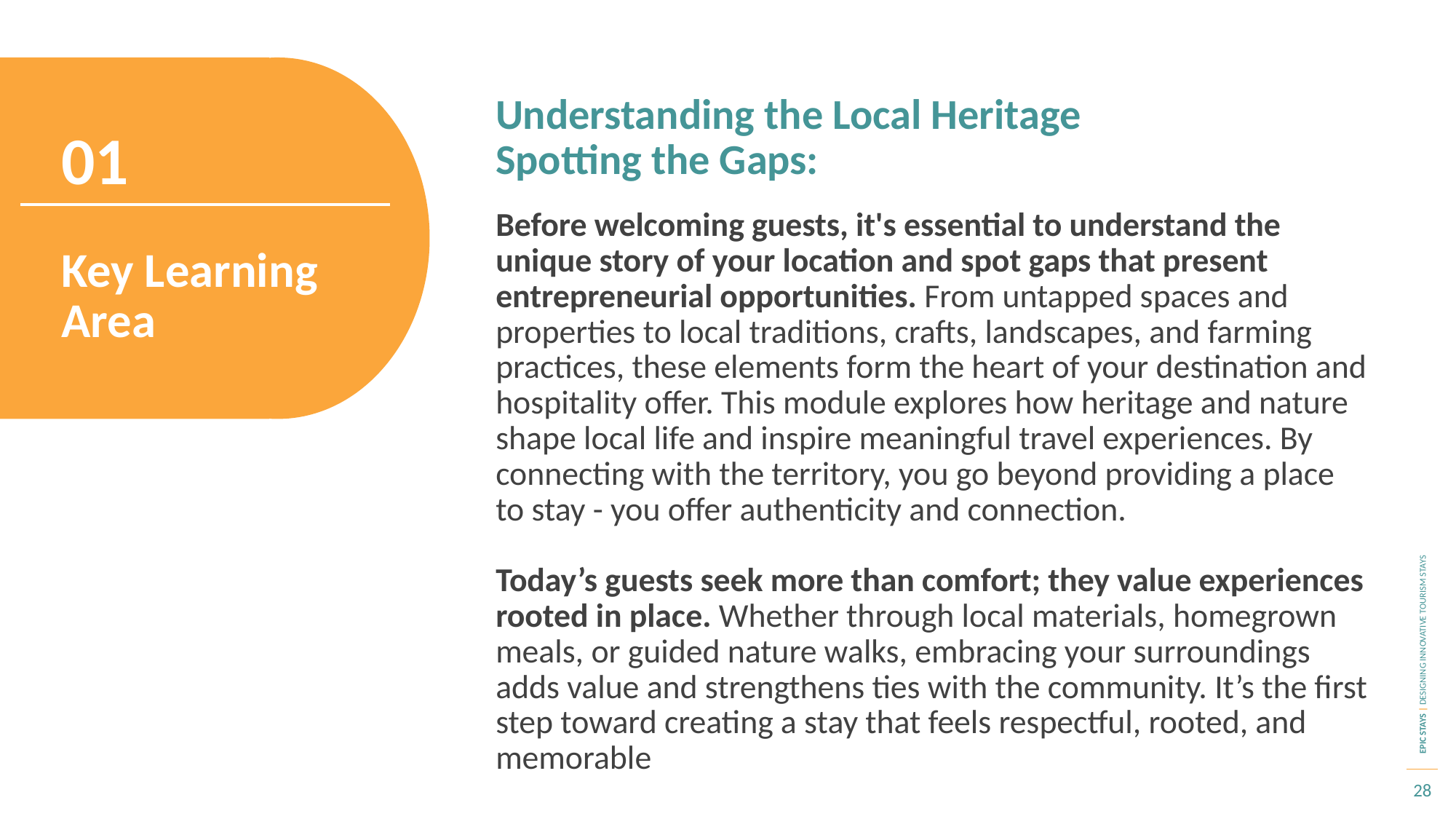

Understanding the Local Heritage Spotting the Gaps:

01
Before welcoming guests, it's essential to understand the unique story of your location and spot gaps that present entrepreneurial opportunities. From untapped spaces and properties to local traditions, crafts, landscapes, and farming practices, these elements form the heart of your destination and hospitality offer. This module explores how heritage and nature shape local life and inspire meaningful travel experiences. By connecting with the territory, you go beyond providing a place to stay - you offer authenticity and connection.

Today’s guests seek more than comfort; they value experiences rooted in place. Whether through local materials, homegrown meals, or guided nature walks, embracing your surroundings adds value and strengthens ties with the community. It’s the first step toward creating a stay that feels respectful, rooted, and memorable

Key Learning Area
28